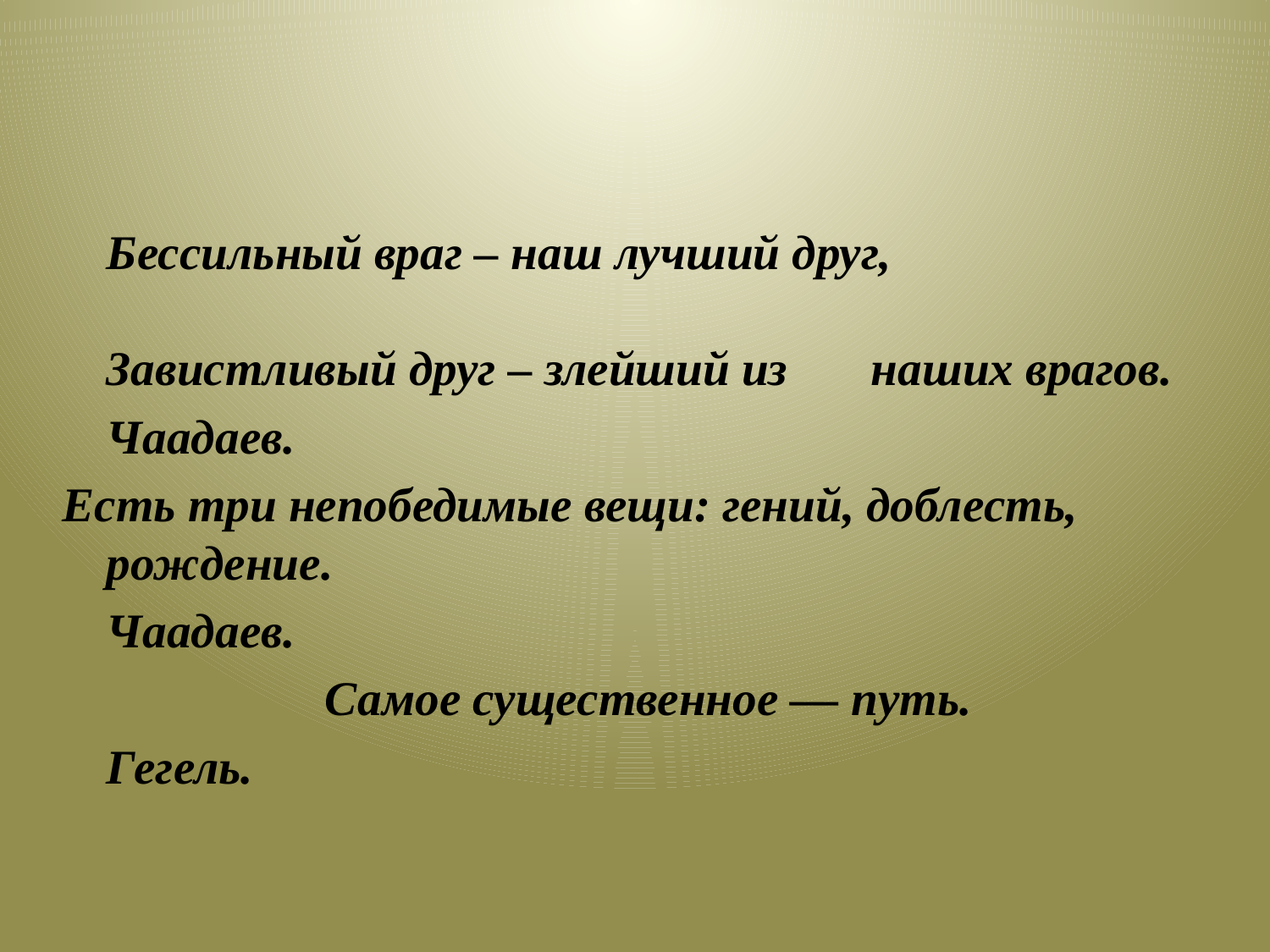

Бессильный враг – наш лучший друг,                                                                                            		Завистливый друг – злейший из 							наших врагов.
								Чаадаев.
Есть три непобедимые вещи: гений, доблесть, 						рождение.
								Чаадаев.
                    	Самое существенное — путь.
								Гегель.